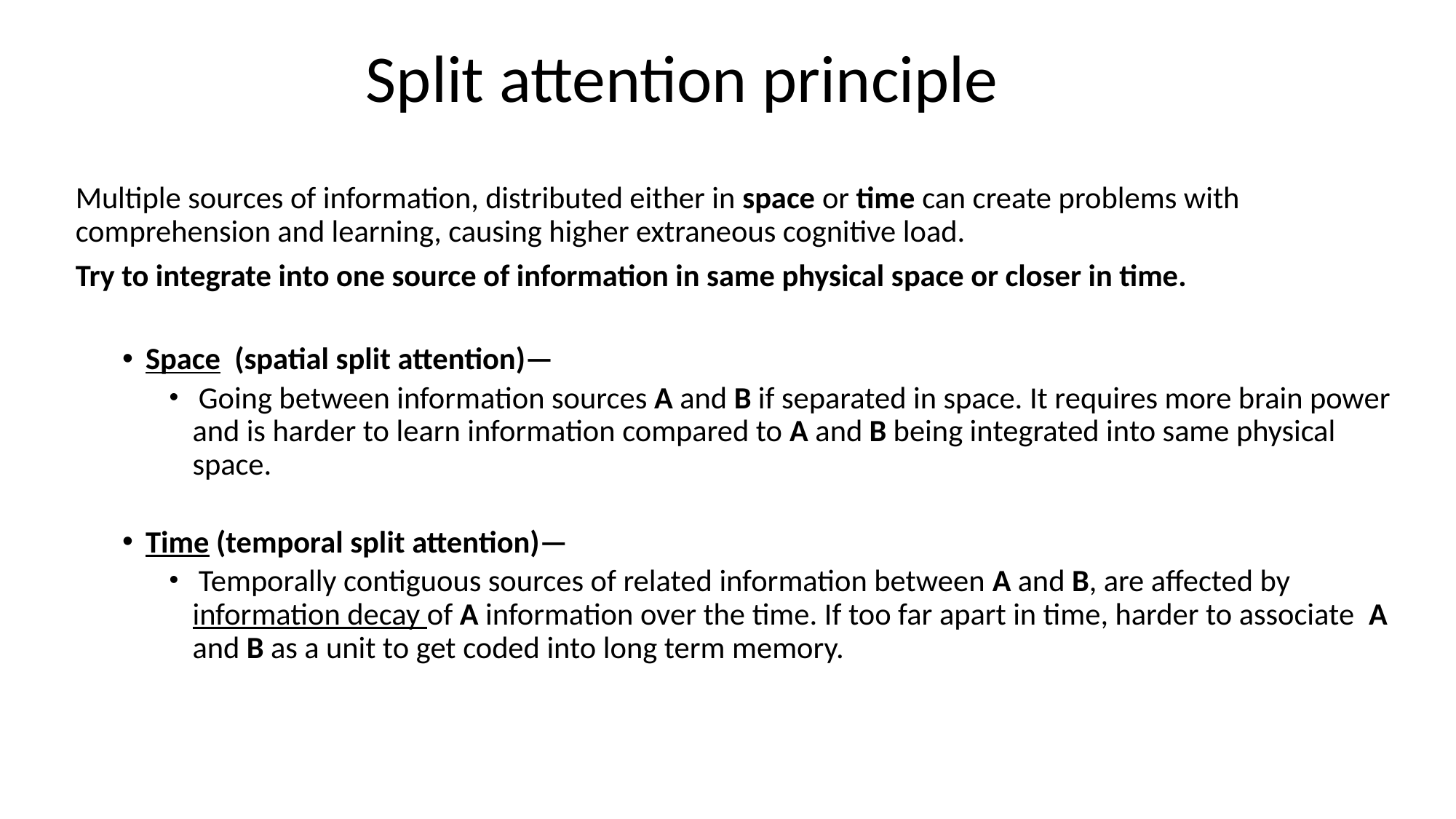

# Split attention principle
Multiple sources of information, distributed either in space or time can create problems with comprehension and learning, causing higher extraneous cognitive load.
Try to integrate into one source of information in same physical space or closer in time.

Space  (spatial split attention)—
 Going between information sources A and B if separated in space. It requires more brain power and is harder to learn information compared to A and B being integrated into same physical space.

Time (temporal split attention)—
 Temporally contiguous sources of related information between A and B, are affected by information decay of A information over the time. If too far apart in time, harder to associate  A and B as a unit to get coded into long term memory.